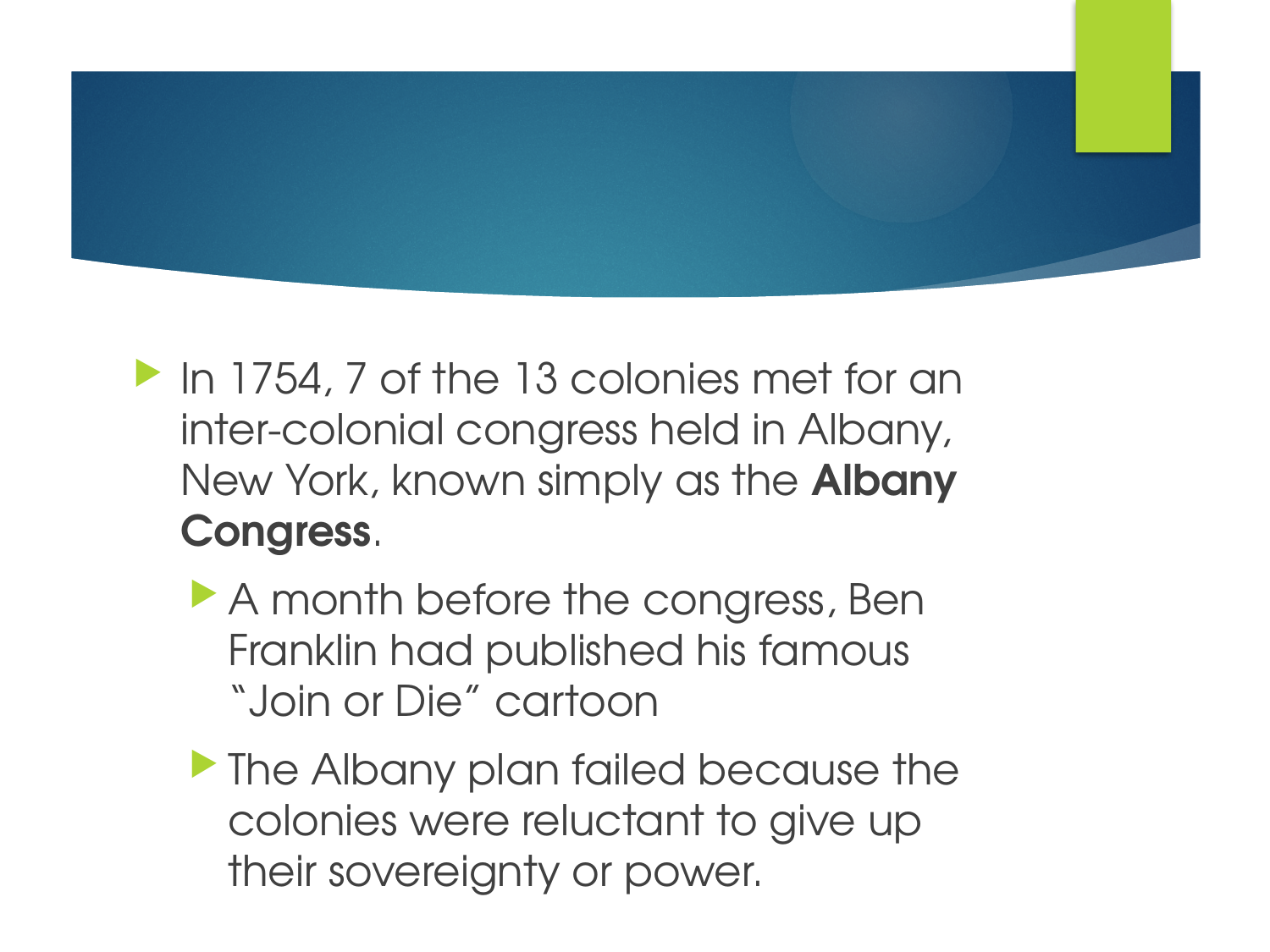

#
In 1754, 7 of the 13 colonies met for an inter-colonial congress held in Albany, New York, known simply as the Albany Congress.
A month before the congress, Ben Franklin had published his famous “Join or Die” cartoon
The Albany plan failed because the colonies were reluctant to give up their sovereignty or power.